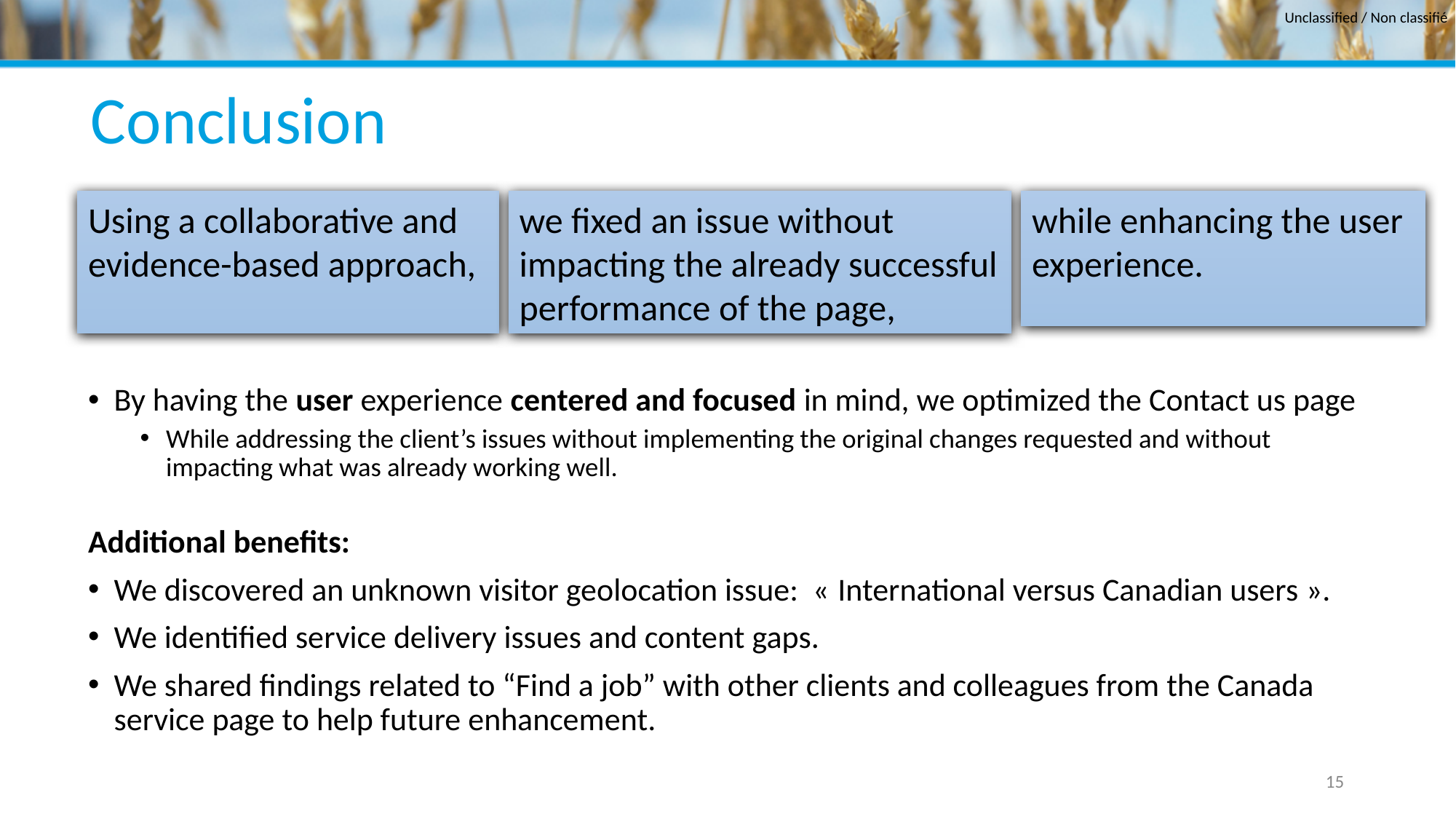

# Conclusion
Using a collaborative and evidence-based approach,

we fixed an issue without impacting the already successful performance of the page,
while enhancing the user experience.

By having the user experience centered and focused in mind, we optimized the Contact us page
While addressing the client’s issues without implementing the original changes requested and without impacting what was already working well.

Additional benefits:
We discovered an unknown visitor geolocation issue:  « International versus Canadian users ».
We identified service delivery issues and content gaps.
We shared findings related to “Find a job” with other clients and colleagues from the Canada service page to help future enhancement.
15